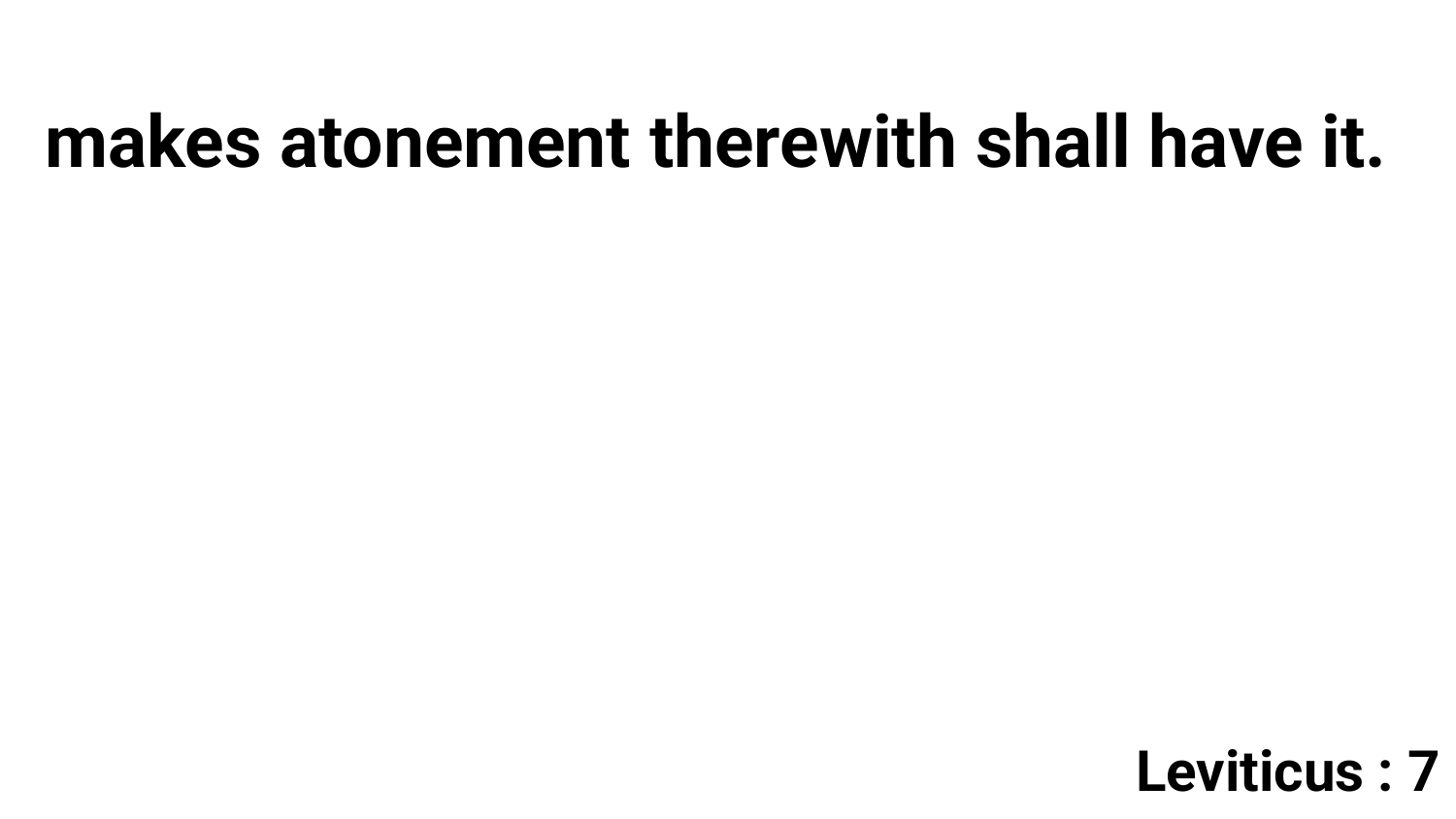

makes atonement therewith shall have it.
Leviticus : 7